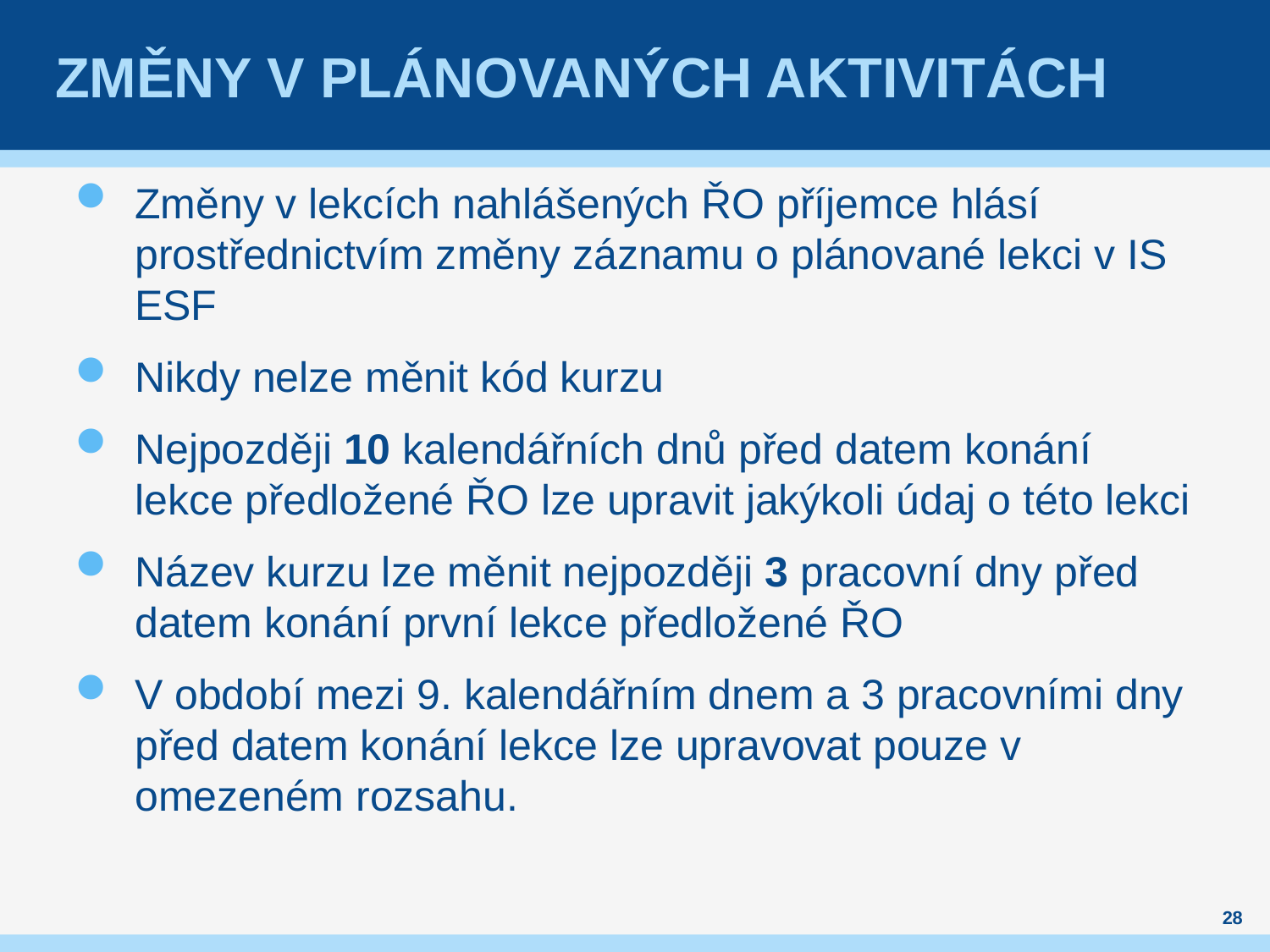

# Změny v plánovaných aktivitách
Změny v lekcích nahlášených ŘO příjemce hlásí prostřednictvím změny záznamu o plánované lekci v IS ESF
Nikdy nelze měnit kód kurzu
Nejpozději 10 kalendářních dnů před datem konání lekce předložené ŘO lze upravit jakýkoli údaj o této lekci
Název kurzu lze měnit nejpozději 3 pracovní dny před datem konání první lekce předložené ŘO
V období mezi 9. kalendářním dnem a 3 pracovními dny před datem konání lekce lze upravovat pouze v omezeném rozsahu.

28